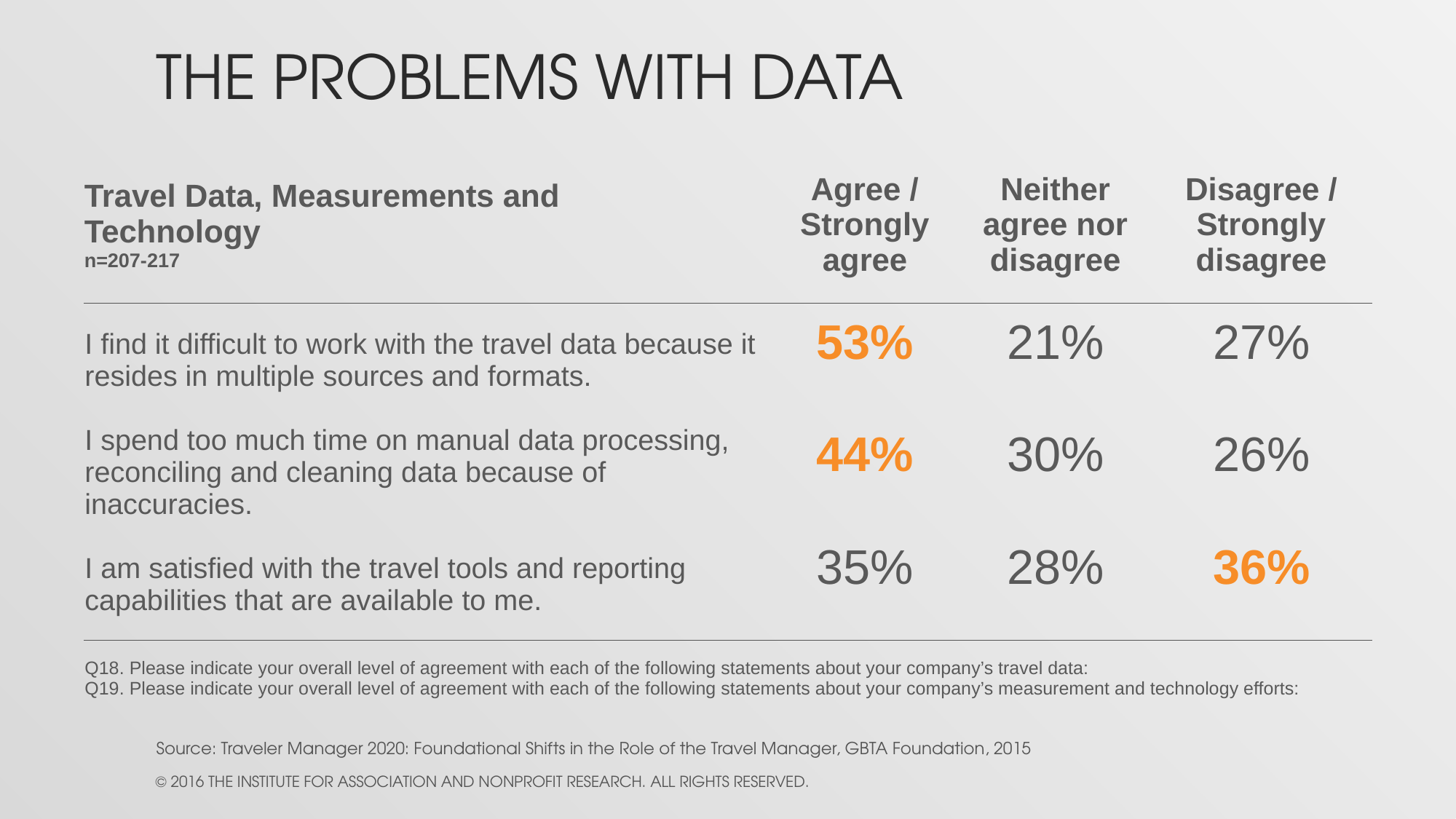

# The problems with data
| Travel Data, Measurements and Technology n=207-217 | Agree / Strongly agree | Neither agree nor disagree | Disagree / Strongly disagree |
| --- | --- | --- | --- |
| I find it difficult to work with the travel data because it resides in multiple sources and formats. | 53% | 21% | 27% |
| I spend too much time on manual data processing, reconciling and cleaning data because of inaccuracies. | 44% | 30% | 26% |
| I am satisfied with the travel tools and reporting capabilities that are available to me. | 35% | 28% | 36% |
| Q18. Please indicate your overall level of agreement with each of the following statements about your company’s travel data: Q19. Please indicate your overall level of agreement with each of the following statements about your company’s measurement and technology efforts: |  |  |  |
Source: Traveler Manager 2020: Foundational Shifts in the Role of the Travel Manager, GBTA Foundation, 2015
© 2016 The Institute for Association and Nonprofit Research. All rights reserved.